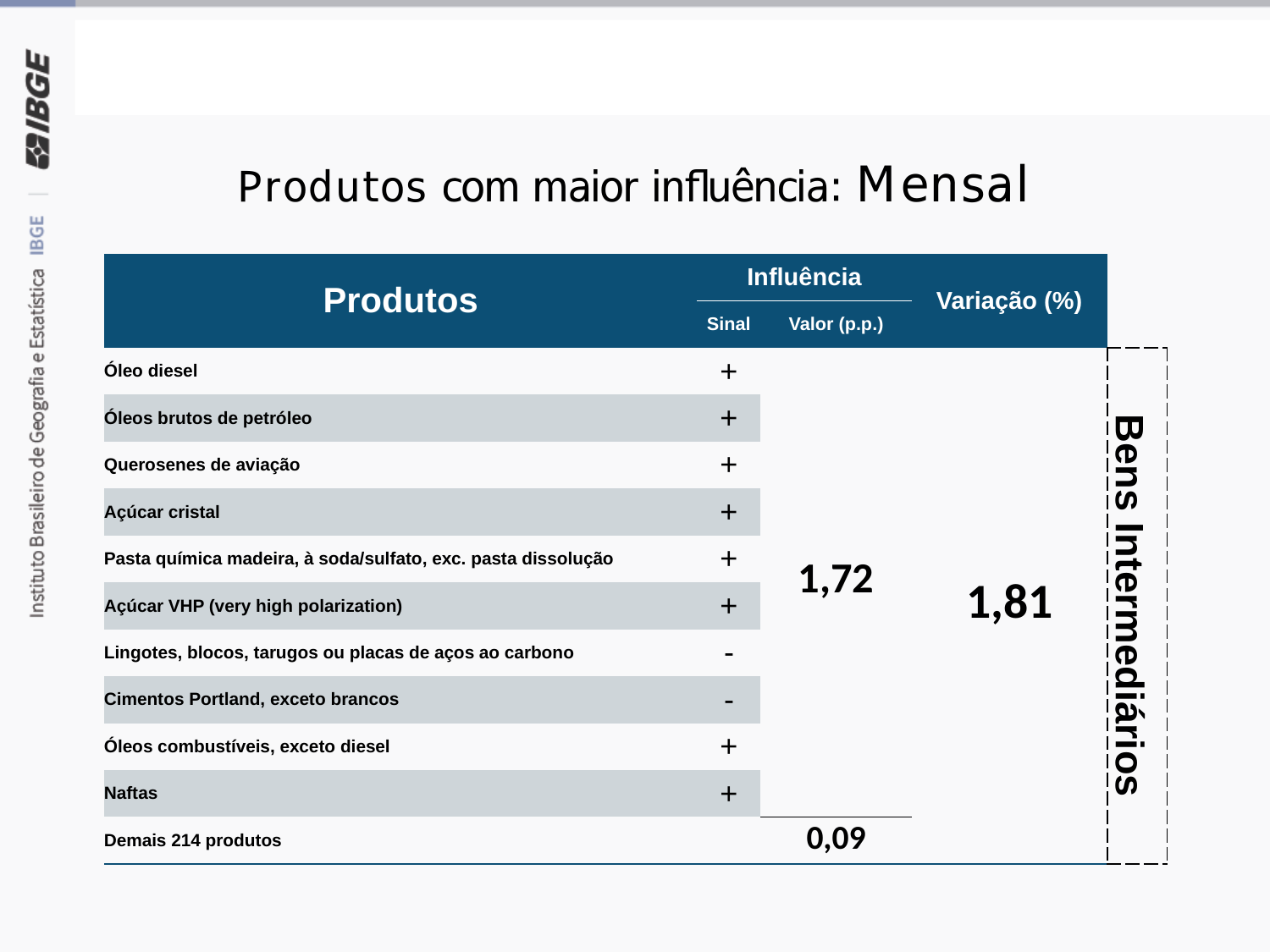

Grandes Categorias Econômicas
Produtos com maior influência: Mensal
| Produtos | Influência | Influência | Variação (%) |  |
| --- | --- | --- | --- | --- |
| Produtos | Sinal | Valor (p.p.) | Variação (%) |  |
| Óleo diesel | + | 1,72 | 1,81 | Bens Intermediários |
| Óleos brutos de petróleo | + | 1,72 | 1,81 | Bens Intermediários |
| Querosenes de aviação | + | 1,72 | 1,81 | Bens Intermediários |
| Açúcar cristal | + | 1,72 | 1,81 | Bens Intermediários |
| Pasta química madeira, à soda/sulfato, exc. pasta dissolução | + | 1,72 | 1,81 | Bens Intermediários |
| Açúcar VHP (very high polarization) | + | 1,72 | 1,81 | Bens Intermediários |
| Lingotes, blocos, tarugos ou placas de aços ao carbono | - | 1,72 | 1,81 | Bens Intermediários |
| Cimentos Portland, exceto brancos | - | 1,72 | 1,81 | Bens Intermediários |
| Óleos combustíveis, exceto diesel | + | 1,72 | 1,81 | Bens Intermediários |
| Naftas | + | 1,72 | 1,81 | Bens Intermediários |
| Demais 214 produtos |  | 0,09 | 1,81 | Bens Intermediários |